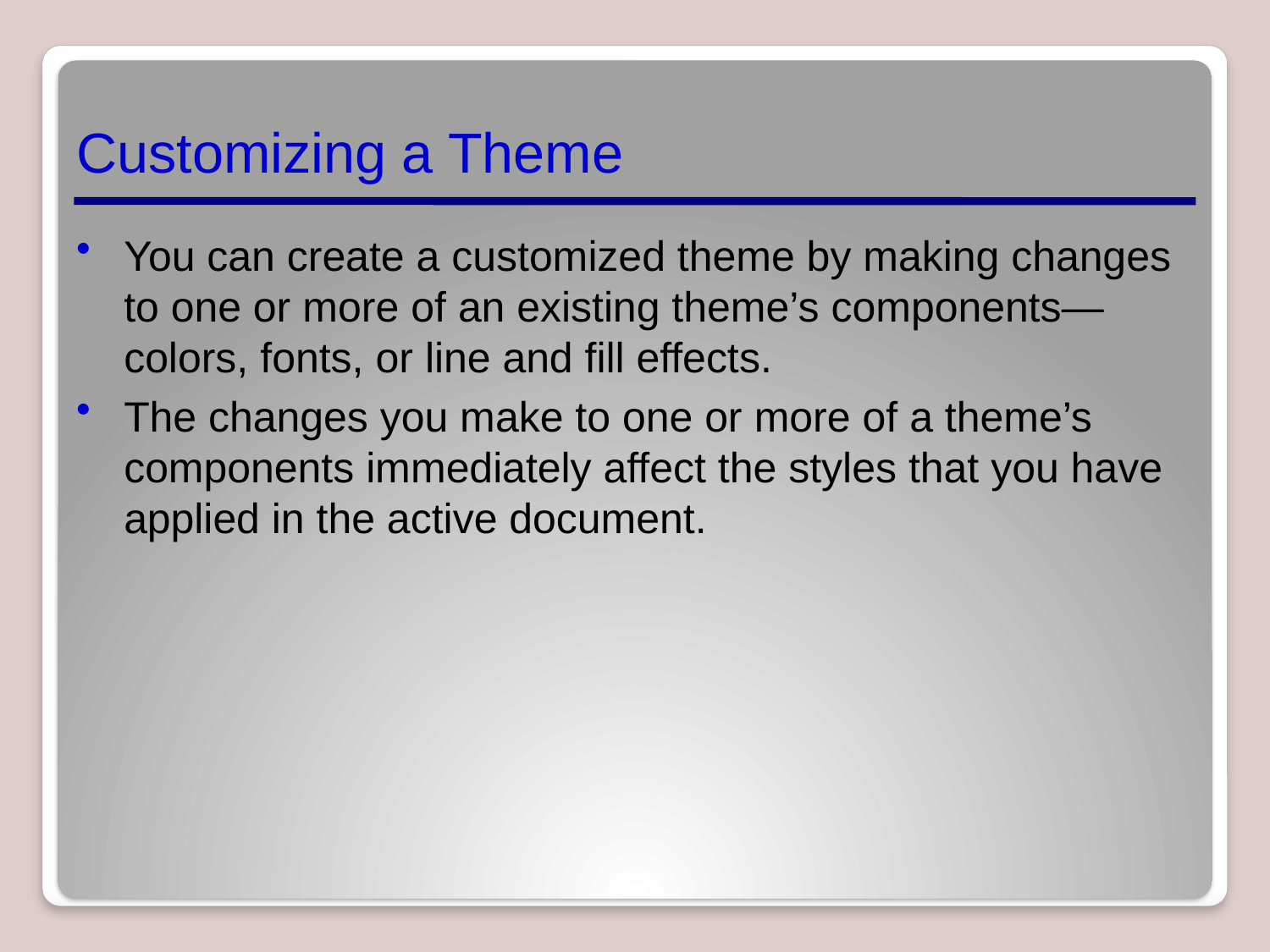

# Customizing a Theme
You can create a customized theme by making changes to one or more of an existing theme’s components—colors, fonts, or line and fill effects.
The changes you make to one or more of a theme’s components immediately affect the styles that you have applied in the active document.